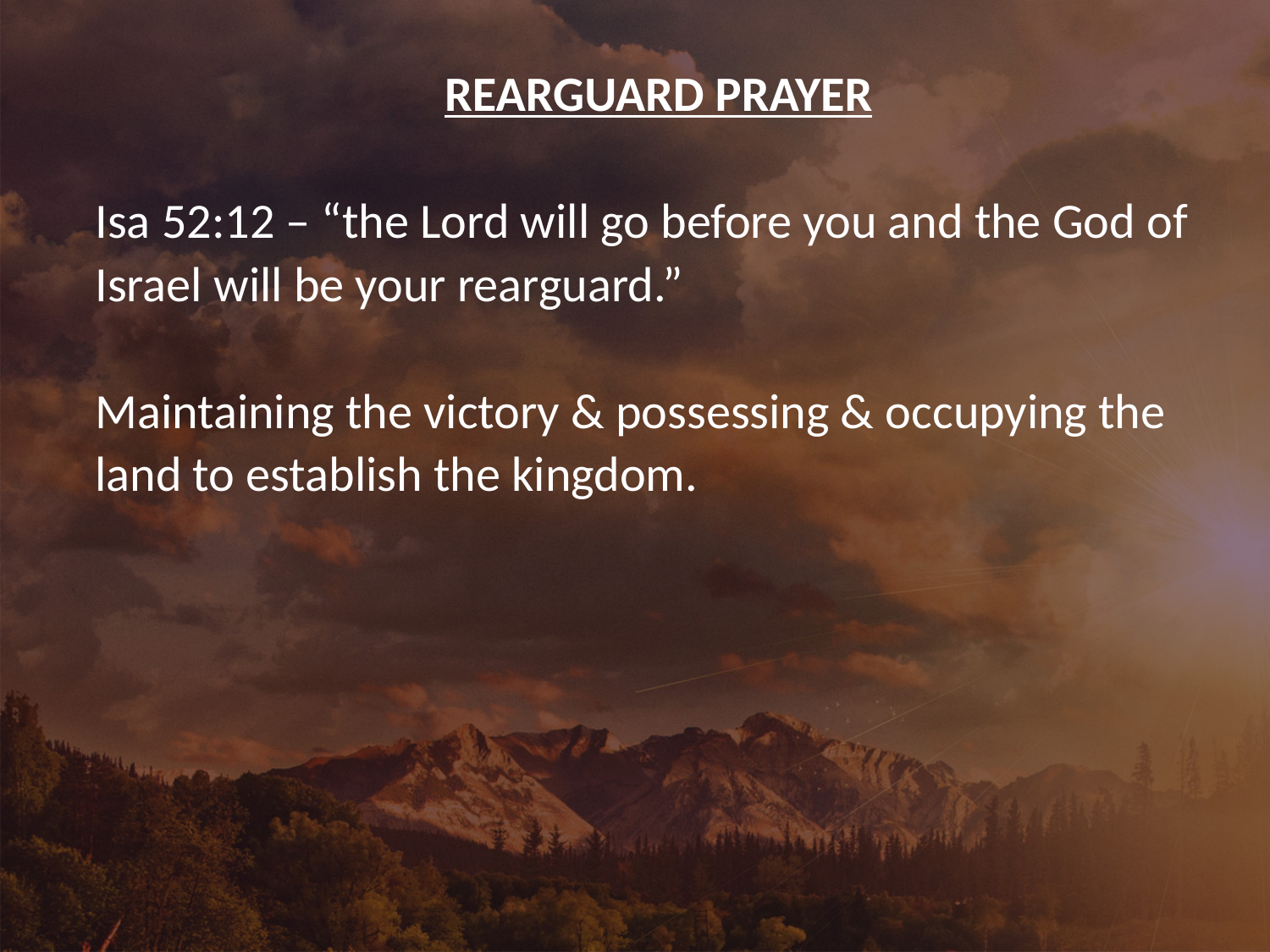

REARGUARD PRAYER

Isa 52:12 – “the Lord will go before you and the God of Israel will be your rearguard.”

Maintaining the victory & possessing & occupying the land to establish the kingdom.